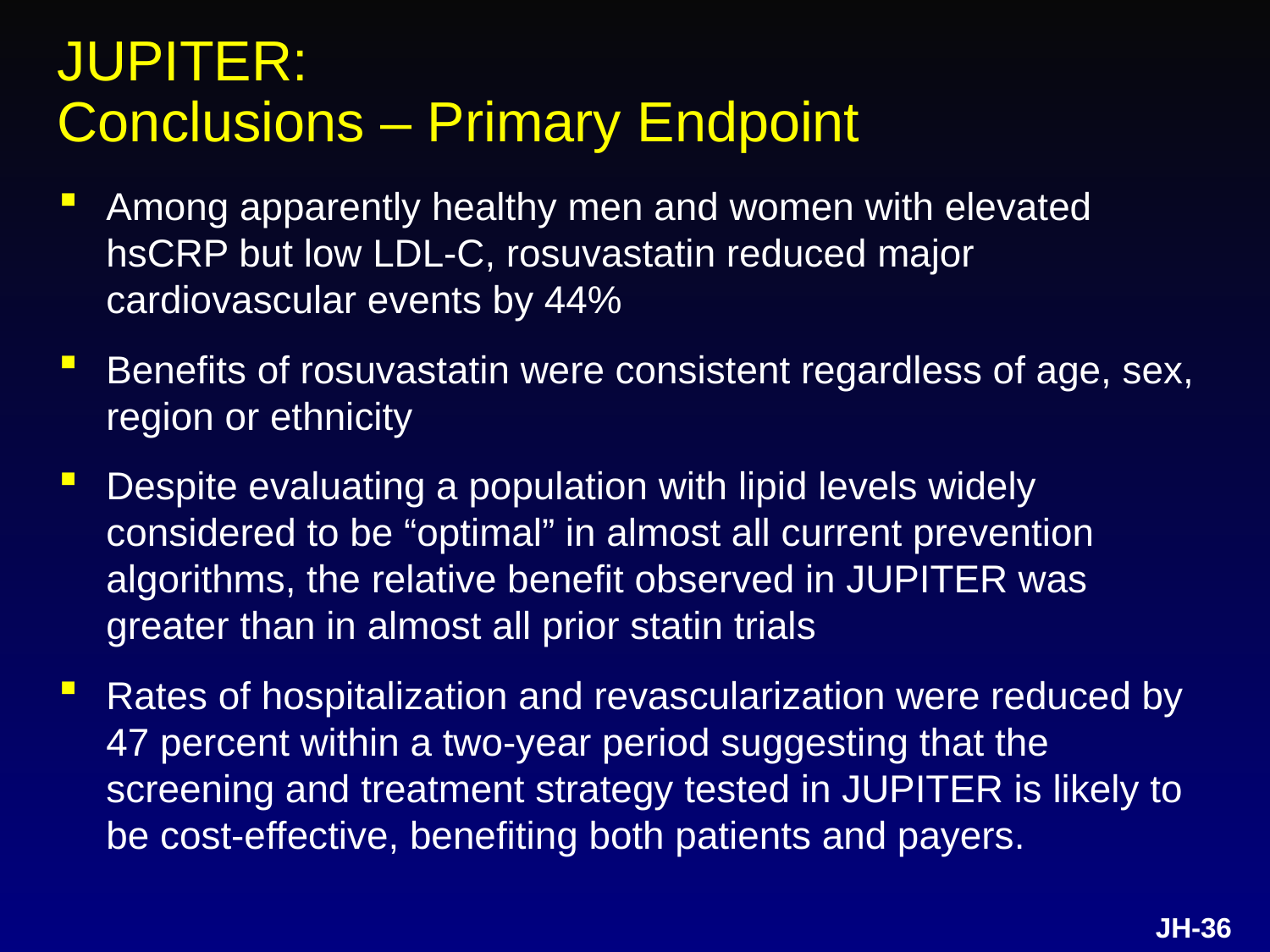

# JUPITER: Conclusions – Primary Endpoint
Among apparently healthy men and women with elevated hsCRP but low LDL-C, rosuvastatin reduced major cardiovascular events by 44%
Benefits of rosuvastatin were consistent regardless of age, sex, region or ethnicity
Despite evaluating a population with lipid levels widely considered to be “optimal” in almost all current prevention algorithms, the relative benefit observed in JUPITER was greater than in almost all prior statin trials
Rates of hospitalization and revascularization were reduced by 47 percent within a two-year period suggesting that the screening and treatment strategy tested in JUPITER is likely to be cost-effective, benefiting both patients and payers.